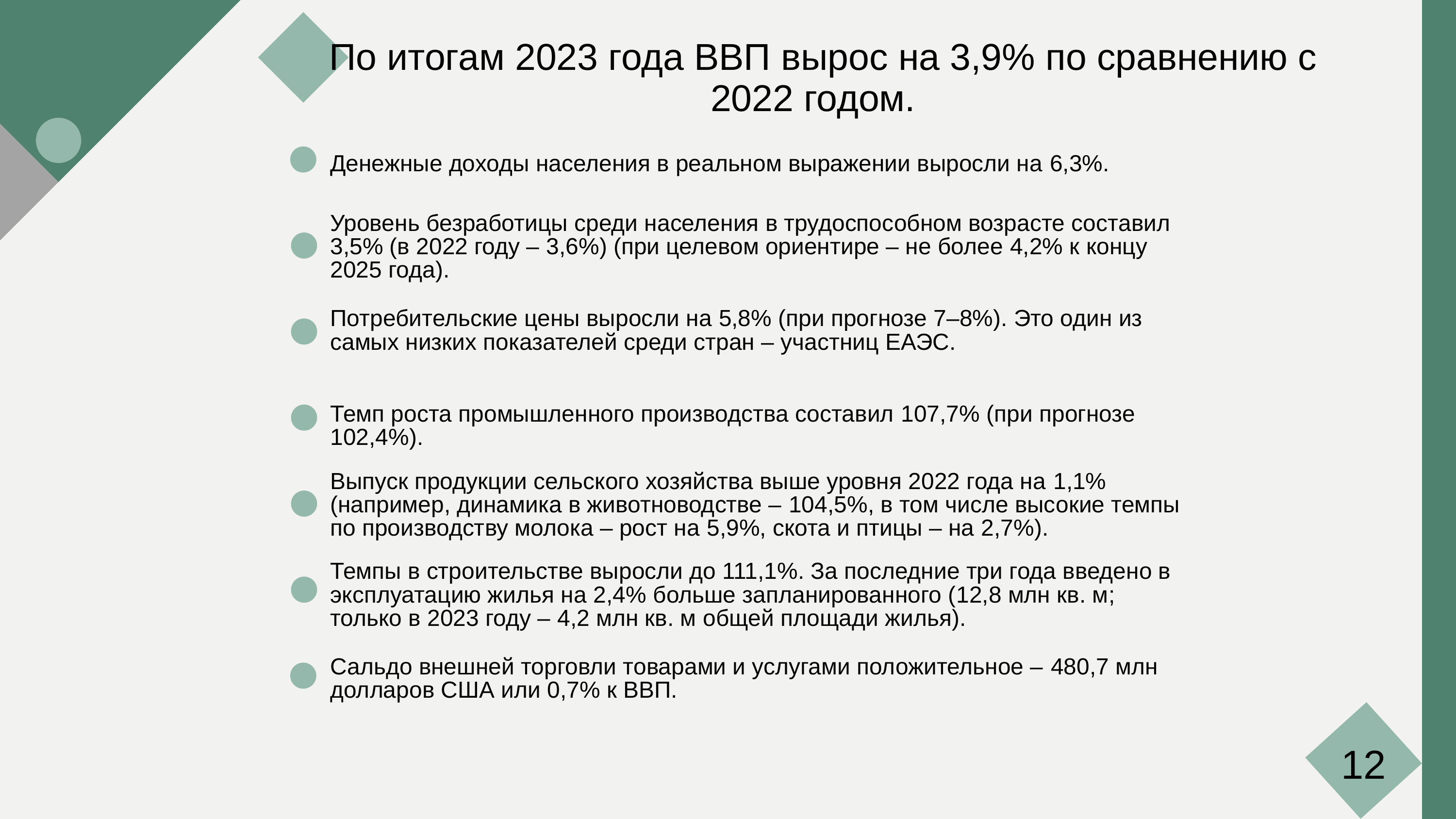

По итогам 2023 года ВВП вырос на 3,9% по сравнению с 2022 годом.

Денежные доходы населения в реальном выражении выросли на 6,3%.
Уровень безработицы среди населения в трудоспособном возрасте составил 3,5% (в 2022 году – 3,6%) (при целевом ориентире – не более 4,2% к концу 2025 года).

Потребительские цены выросли на 5,8% (при прогнозе 7–8%). Это один из самых низких показателей среди стран – участниц ЕАЭС.

Темп роста промышленного производства составил 107,7% (при прогнозе 102,4%).

Выпуск продукции сельского хозяйства выше уровня 2022 года на 1,1% (например, динамика в животноводстве – 104,5%, в том числе высокие темпы по производству молока – рост на 5,9%, скота и птицы – на 2,7%).

Темпы в строительстве выросли до 111,1%. За последние три года введено в эксплуатацию жилья на 2,4% больше запланированного (12,8 млн кв. м; только в 2023 году – 4,2 млн кв. м общей площади жилья).

Сальдо внешней торговли товарами и услугами положительное – 480,7 млн долларов США или 0,7% к ВВП.

12